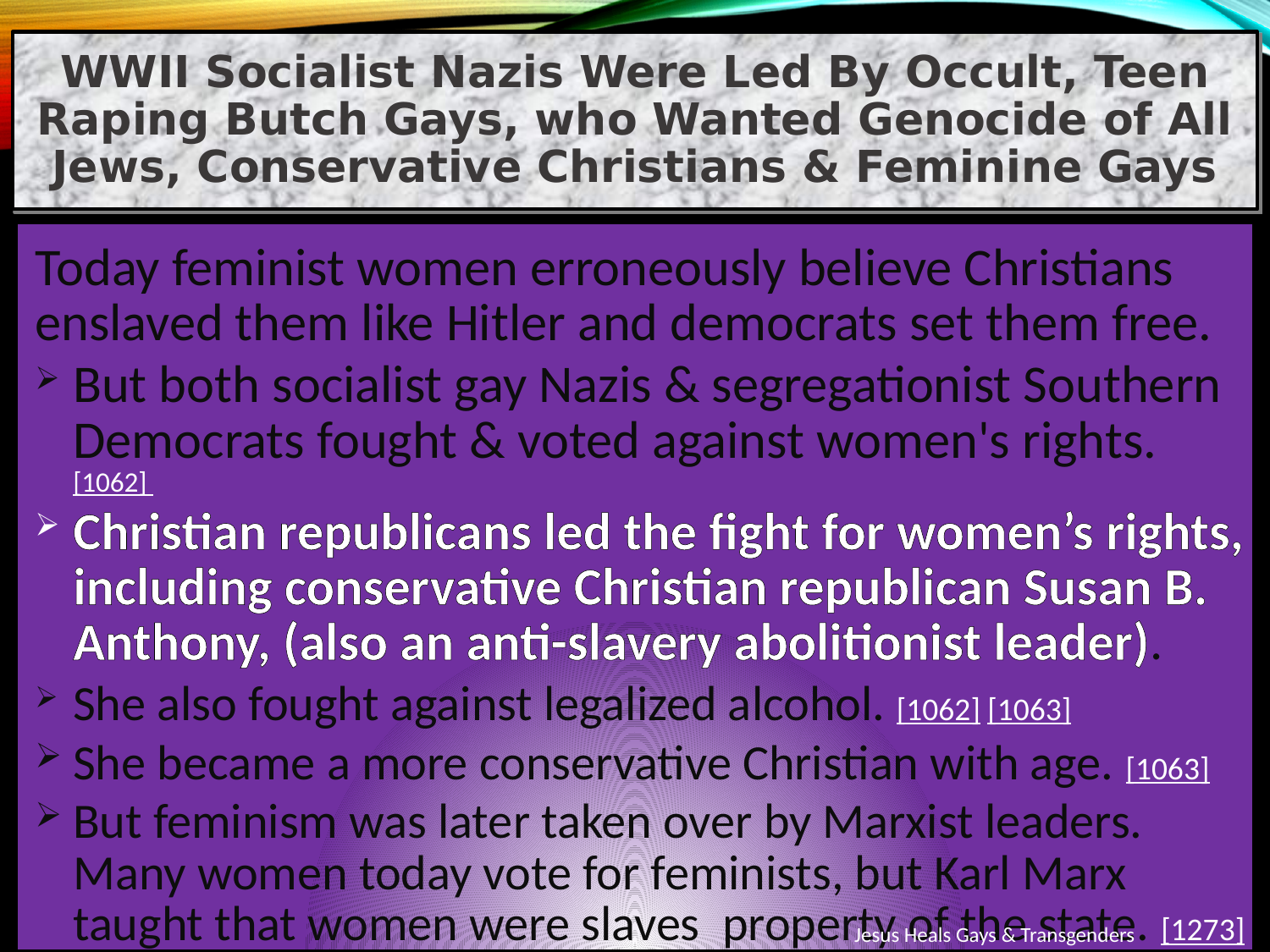

WWII Socialist Nazis Were Led By Occult, Teen Raping Butch Gays, who Wanted Genocide of All Jews, Conservative Christians & Feminine Gays
Today feminist women erroneously believe Christians enslaved them like Hitler and democrats set them free.
But both socialist gay Nazis & segregationist Southern Democrats fought & voted against women's rights. [1062]
Christian republicans led the fight for women’s rights, including conservative Christian republican Susan B. Anthony, (also an anti-slavery abolitionist leader).
She also fought against legalized alcohol. [1062] [1063]
She became a more conservative Christian with age. [1063]
But feminism was later taken over by Marxist leaders. Many women today vote for feminists, but Karl Marx taught that women were slaves  property of the state. [1273]
Jesus Heals Gays & Transgenders